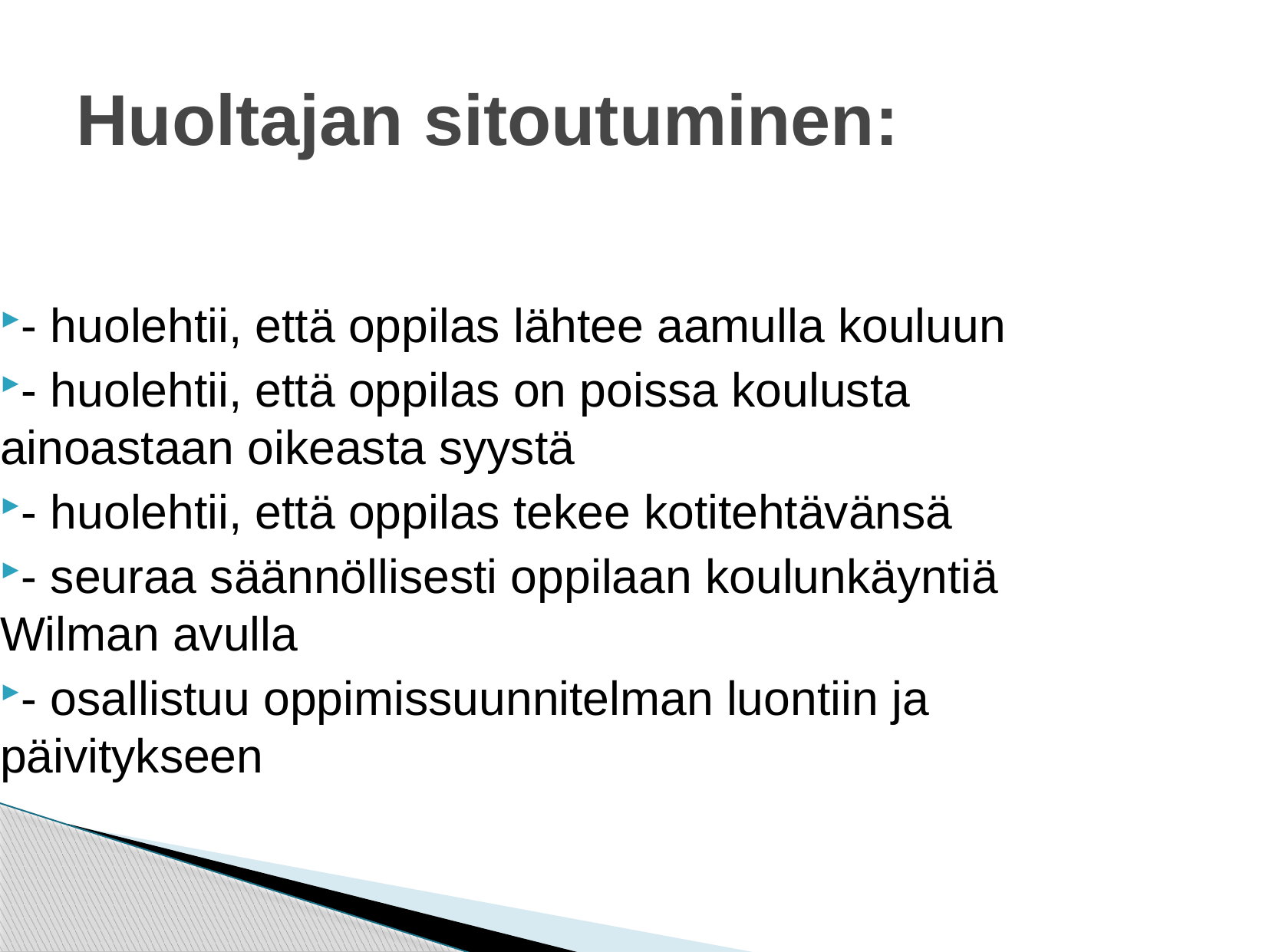

# Huoltajan sitoutuminen:
- huolehtii, että oppilas lähtee aamulla kouluun
- huolehtii, että oppilas on poissa koulusta ainoastaan oikeasta syystä
- huolehtii, että oppilas tekee kotitehtävänsä
- seuraa säännöllisesti oppilaan koulunkäyntiä Wilman avulla
- osallistuu oppimissuunnitelman luontiin ja päivitykseen